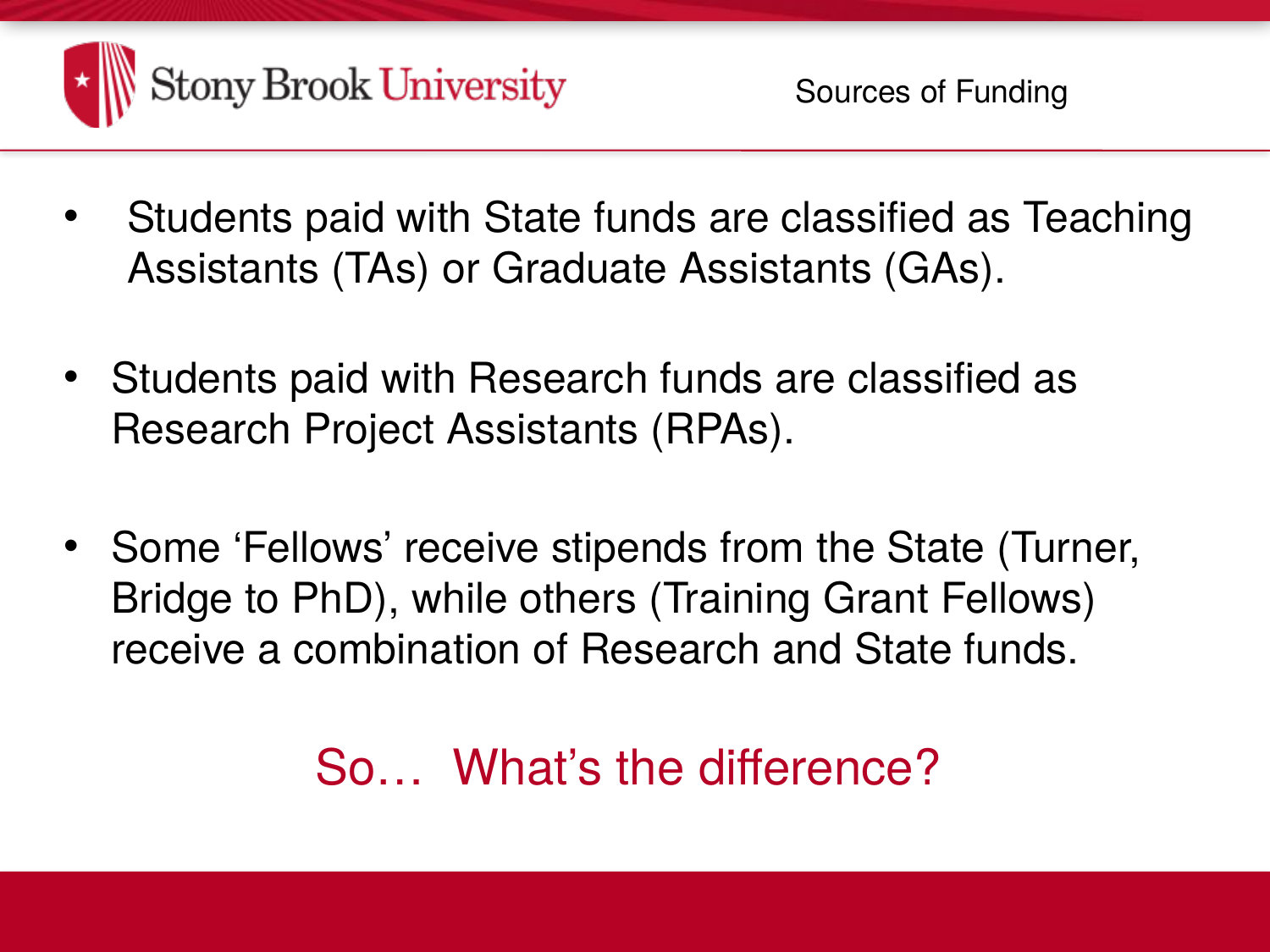

Sources of Funding
Students paid with State funds are classified as Teaching Assistants (TAs) or Graduate Assistants (GAs).
Students paid with Research funds are classified as Research Project Assistants (RPAs).

Some ‘Fellows’ receive stipends from the State (Turner, Bridge to PhD), while others (Training Grant Fellows) receive a combination of Research and State funds.

So…  What’s the difference?